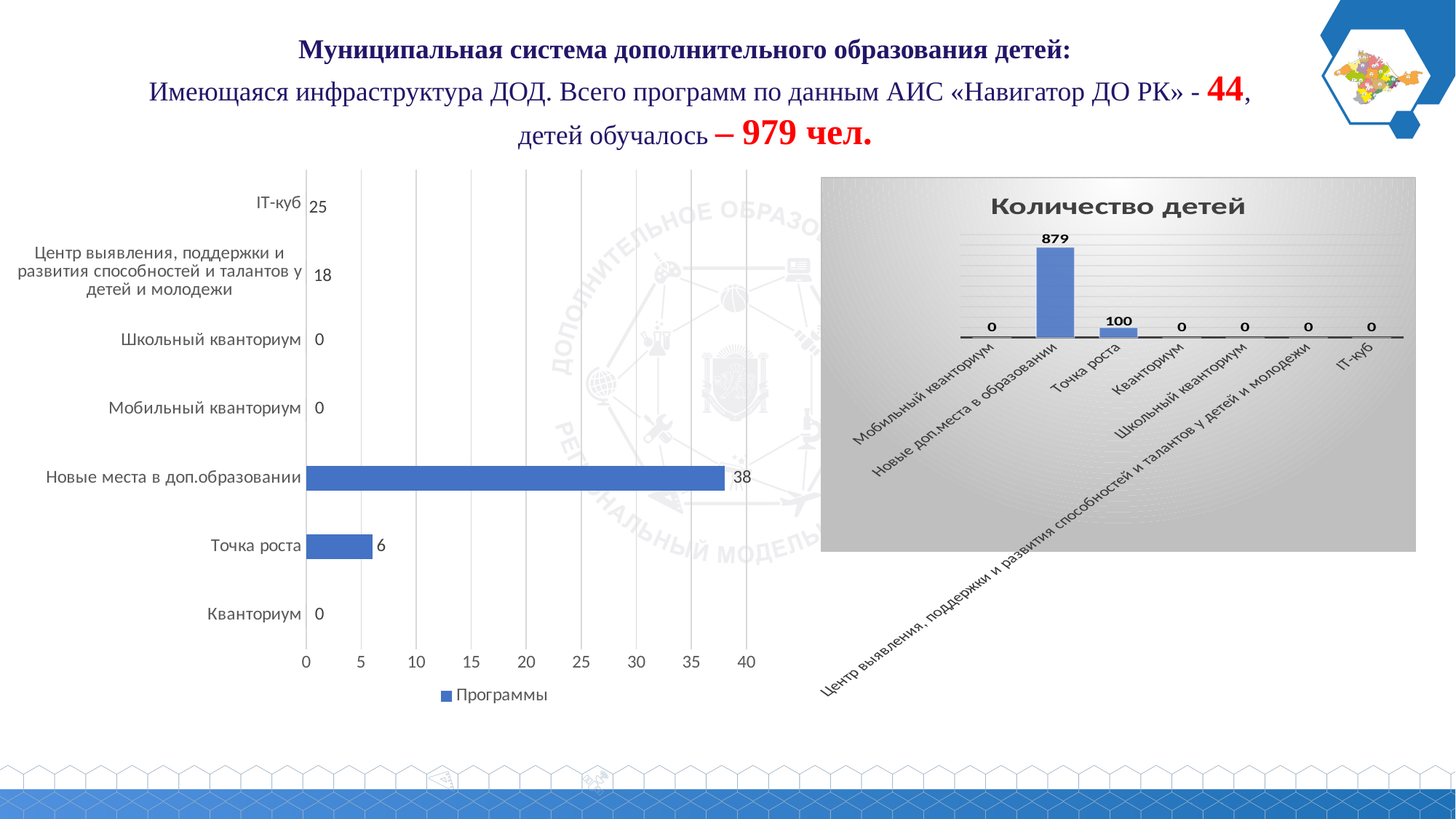

Муниципальная система дополнительного образования детей:
Имеющаяся инфраструктура ДОД. Всего программ по данным АИС «Навигатор ДО РК» - 44, детей обучалось – 979 чел.

### Chart

| Category | Программы |
|---|---|
| Кванториум | 0.0 |
| Точка роста | 6.0 |
| Новые места в доп.образовании | 38.0 |
| Мобильный кванториум | 0.0 |
| Школьный кванториум | 0.0 |
| Центр выявления, поддержки и развития способностей и талантов у детей и молодежи | 0.0 |
| IT-куб | 0.0 |

### Chart: Количество детей

| Category | Столбец1 |
|---|---|
| Мобильный кванториум | 0.0 |
| Новые доп.места в образовании | 879.0 |
| Точка роста | 100.0 |
| Кванториум | 0.0 |
| Школьный кванториум | 0.0 |
| Центр выявления, поддержки и развития способностей и талантов у детей и молодежи | 0.0 |
| IT-куб | 0.0 |